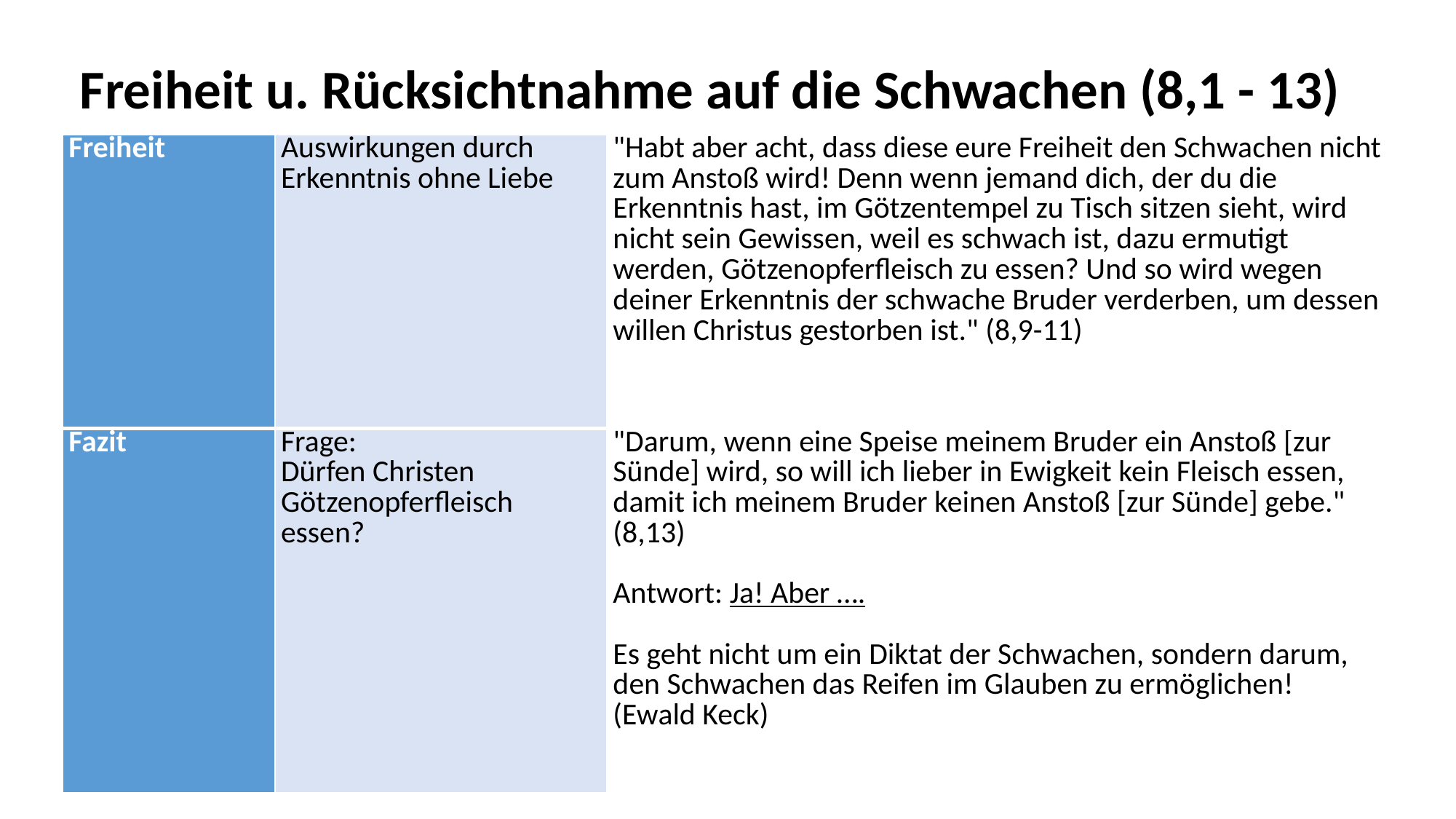

Freiheit u. Rücksichtnahme auf die Schwachen (8,1 - 13)
| Freiheit | Auswirkungen durch Erkenntnis ohne Liebe | "Habt aber acht, dass diese eure Freiheit den Schwachen nicht zum Anstoß wird! Denn wenn jemand dich, der du die Erkenntnis hast, im Götzentempel zu Tisch sitzen sieht, wird nicht sein Gewissen, weil es schwach ist, dazu ermutigt werden, Götzenopferfleisch zu essen? Und so wird wegen deiner Erkenntnis der schwache Bruder verderben, um dessen willen Christus gestorben ist." (8,9-11) |
| --- | --- | --- |
| Fazit | Frage: Dürfen Christen Götzenopferfleisch essen? | "Darum, wenn eine Speise meinem Bruder ein Anstoß [zur Sünde] wird, so will ich lieber in Ewigkeit kein Fleisch essen, damit ich meinem Bruder keinen Anstoß [zur Sünde] gebe." (8,13)   Antwort: Ja! Aber ….   Es geht nicht um ein Diktat der Schwachen, sondern darum, den Schwachen das Reifen im Glauben zu ermöglichen! (Ewald Keck) |